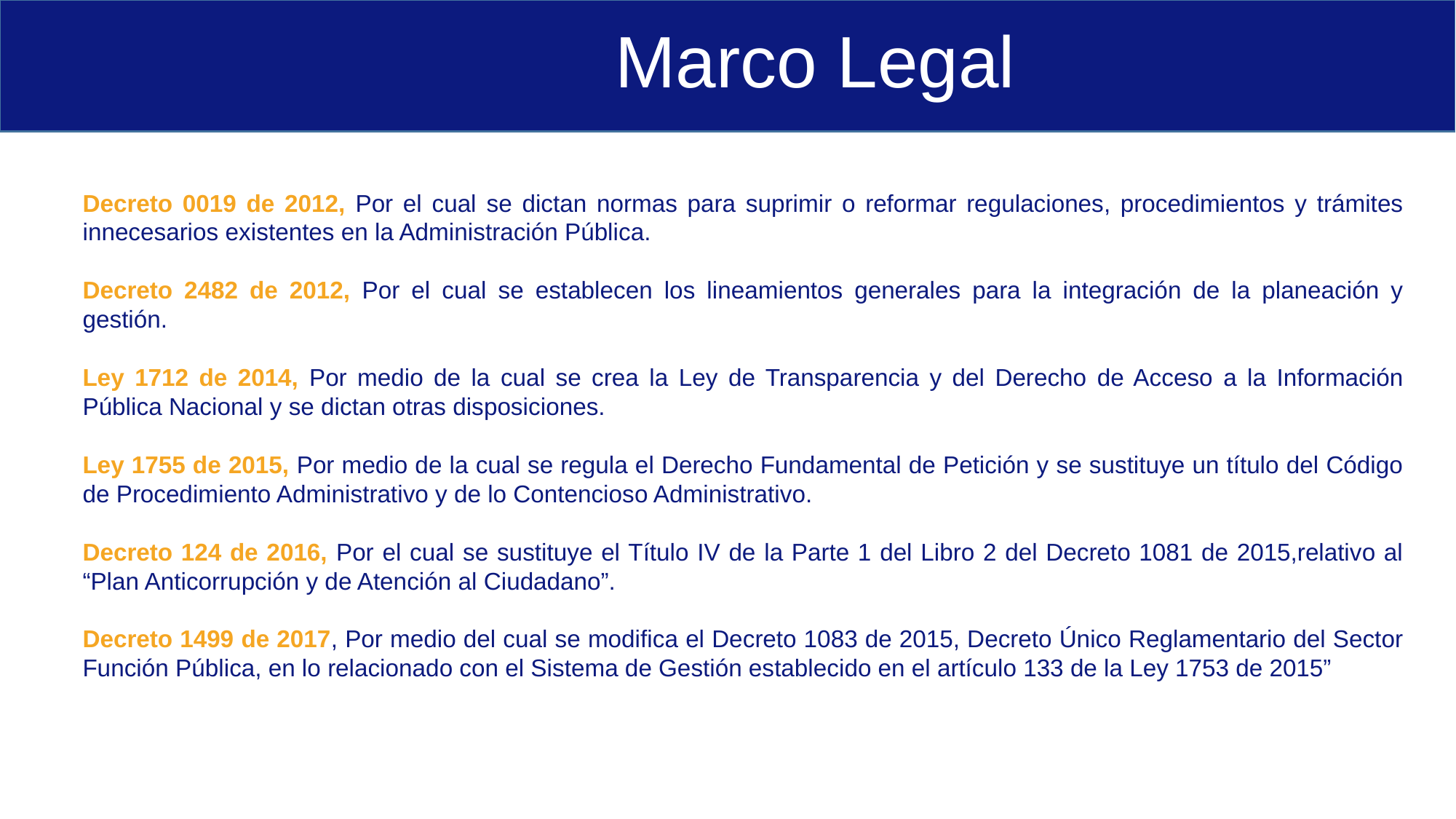

Marco Legal
Decreto 0019 de 2012, Por el cual se dictan normas para suprimir o reformar regulaciones, procedimientos y trámites innecesarios existentes en la Administración Pública.

Decreto 2482 de 2012, Por el cual se establecen los lineamientos generales para la integración de la planeación y gestión.

Ley 1712 de 2014, Por medio de la cual se crea la Ley de Transparencia y del Derecho de Acceso a la Información Pública Nacional y se dictan otras disposiciones.

Ley 1755 de 2015, Por medio de la cual se regula el Derecho Fundamental de Petición y se sustituye un título del Código de Procedimiento Administrativo y de lo Contencioso Administrativo.

Decreto 124 de 2016, Por el cual se sustituye el Título IV de la Parte 1 del Libro 2 del Decreto 1081 de 2015,relativo al “Plan Anticorrupción y de Atención al Ciudadano”.

Decreto 1499 de 2017, Por medio del cual se modifica el Decreto 1083 de 2015, Decreto Único Reglamentario del Sector Función Pública, en lo relacionado con el Sistema de Gestión establecido en el artículo 133 de la Ley 1753 de 2015”